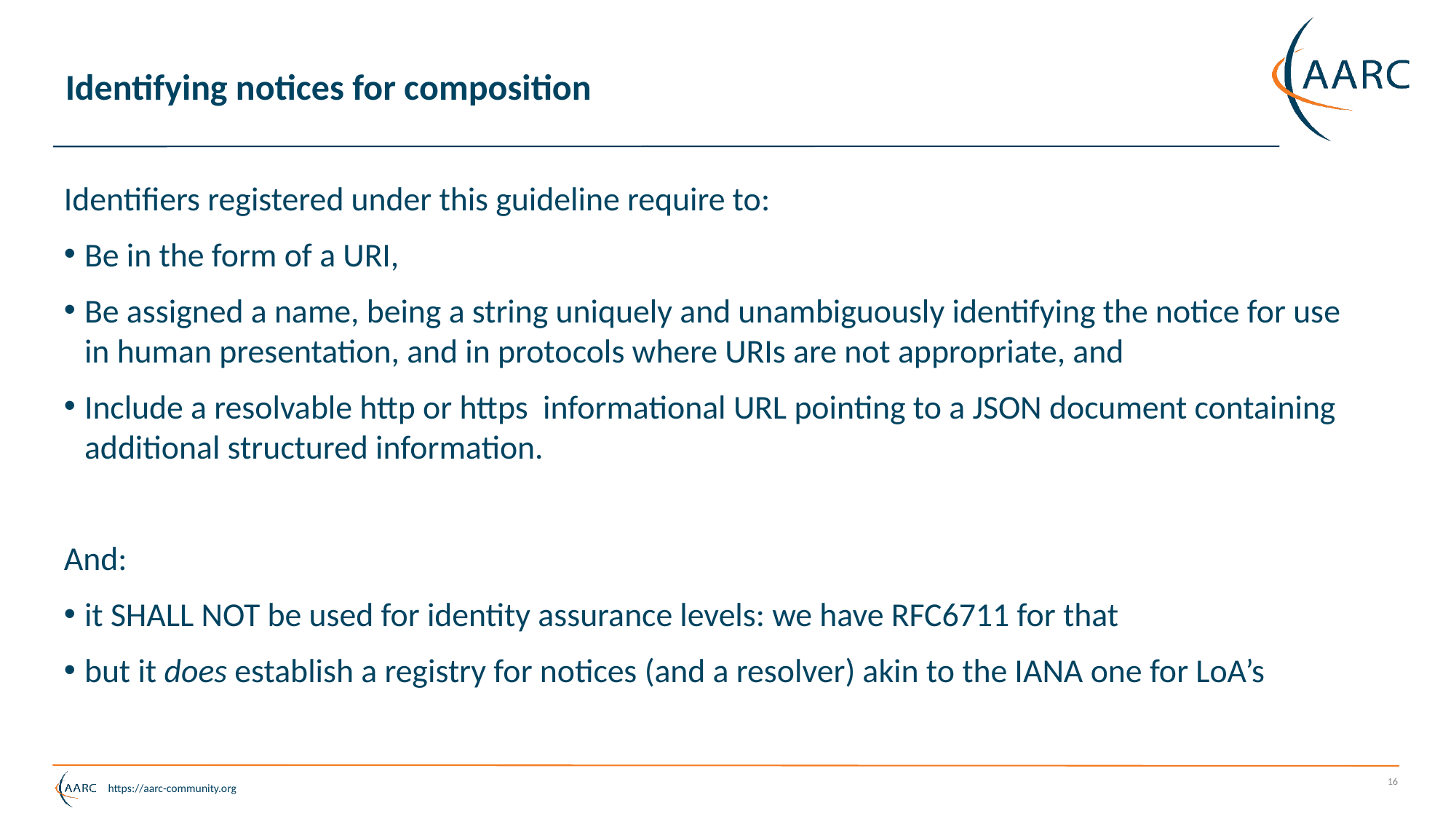

# Identifying notices for composition
Identifiers registered under this guideline require to:
Be in the form of a URI,
Be assigned a name, being a string uniquely and unambiguously identifying the notice for use in human presentation, and in protocols where URIs are not appropriate, and
Include a resolvable http or https  informational URL pointing to a JSON document containing additional structured information.

And:
it SHALL NOT be used for identity assurance levels: we have RFC6711 for that
but it does establish a registry for notices (and a resolver) akin to the IANA one for LoA’s

16